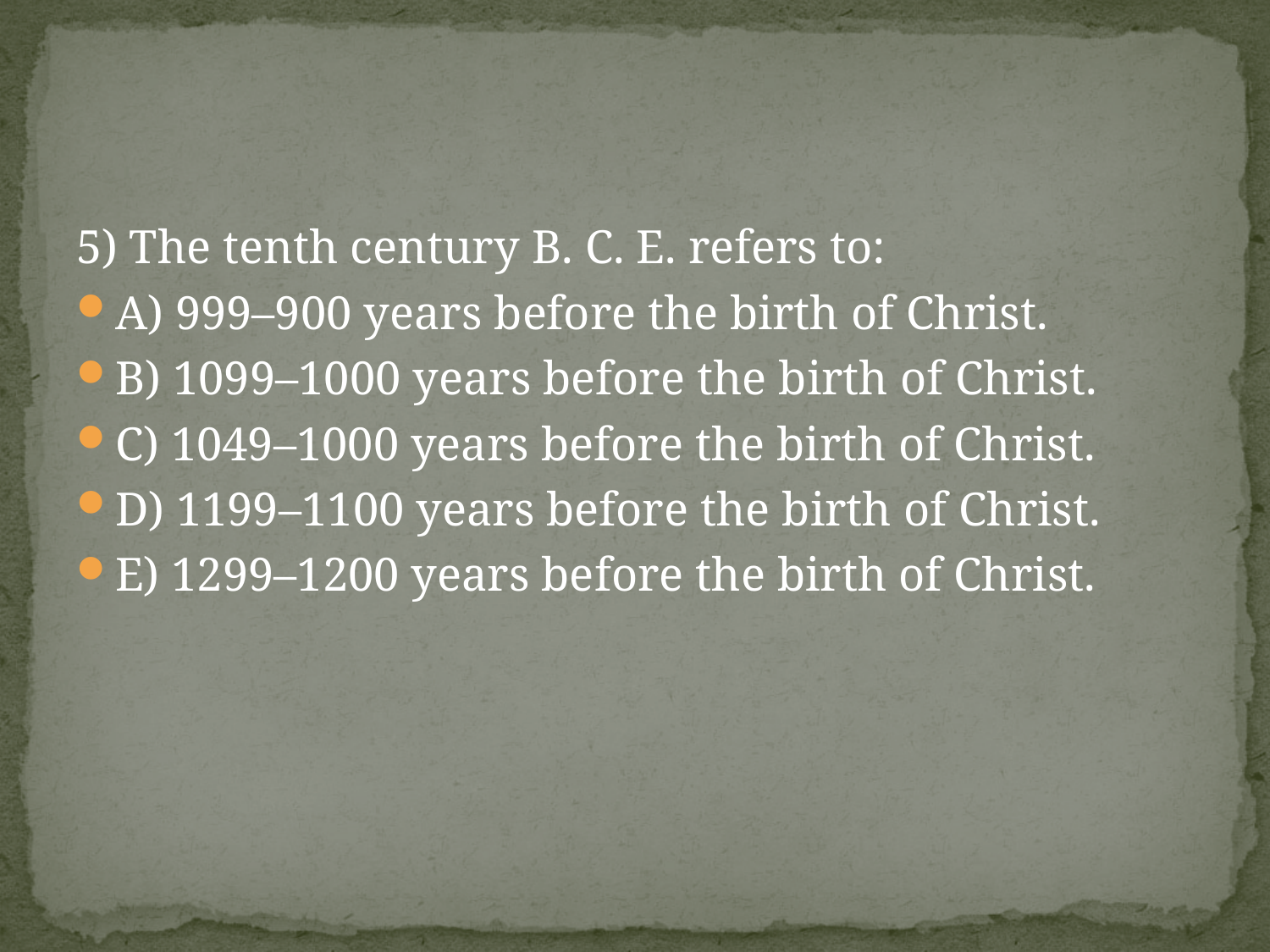

#
5) The tenth century B. C. E. refers to:
A) 999–900 years before the birth of Christ.
B) 1099–1000 years before the birth of Christ.
C) 1049–1000 years before the birth of Christ.
D) 1199–1100 years before the birth of Christ.
E) 1299–1200 years before the birth of Christ.